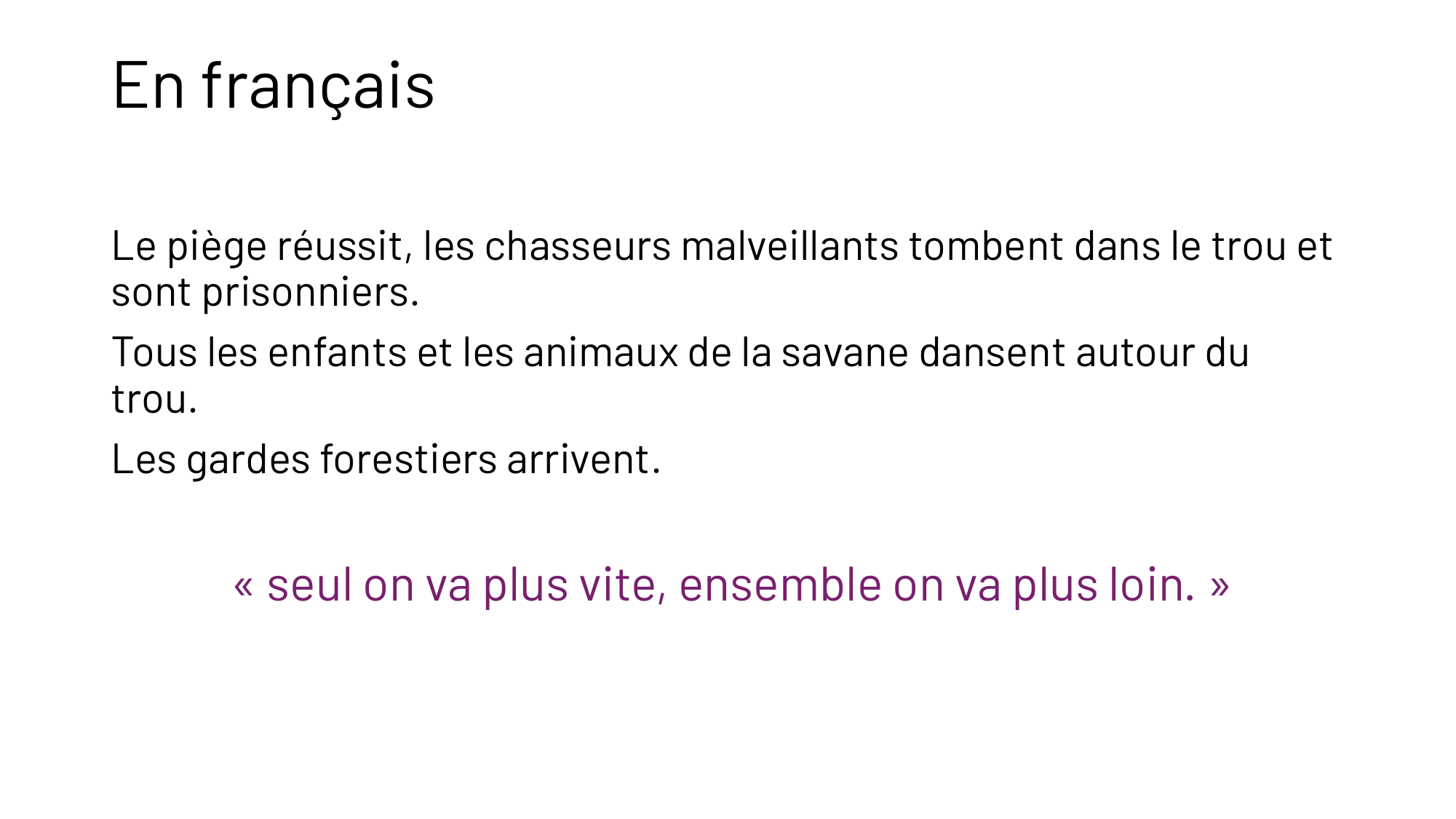

# En français
Le piège réussit, les chasseurs malveillants tombent dans le trou et sont prisonniers.
Tous les enfants et les animaux de la savane dansent autour du trou.
Les gardes forestiers arrivent.

 « seul on va plus vite, ensemble on va plus loin. »